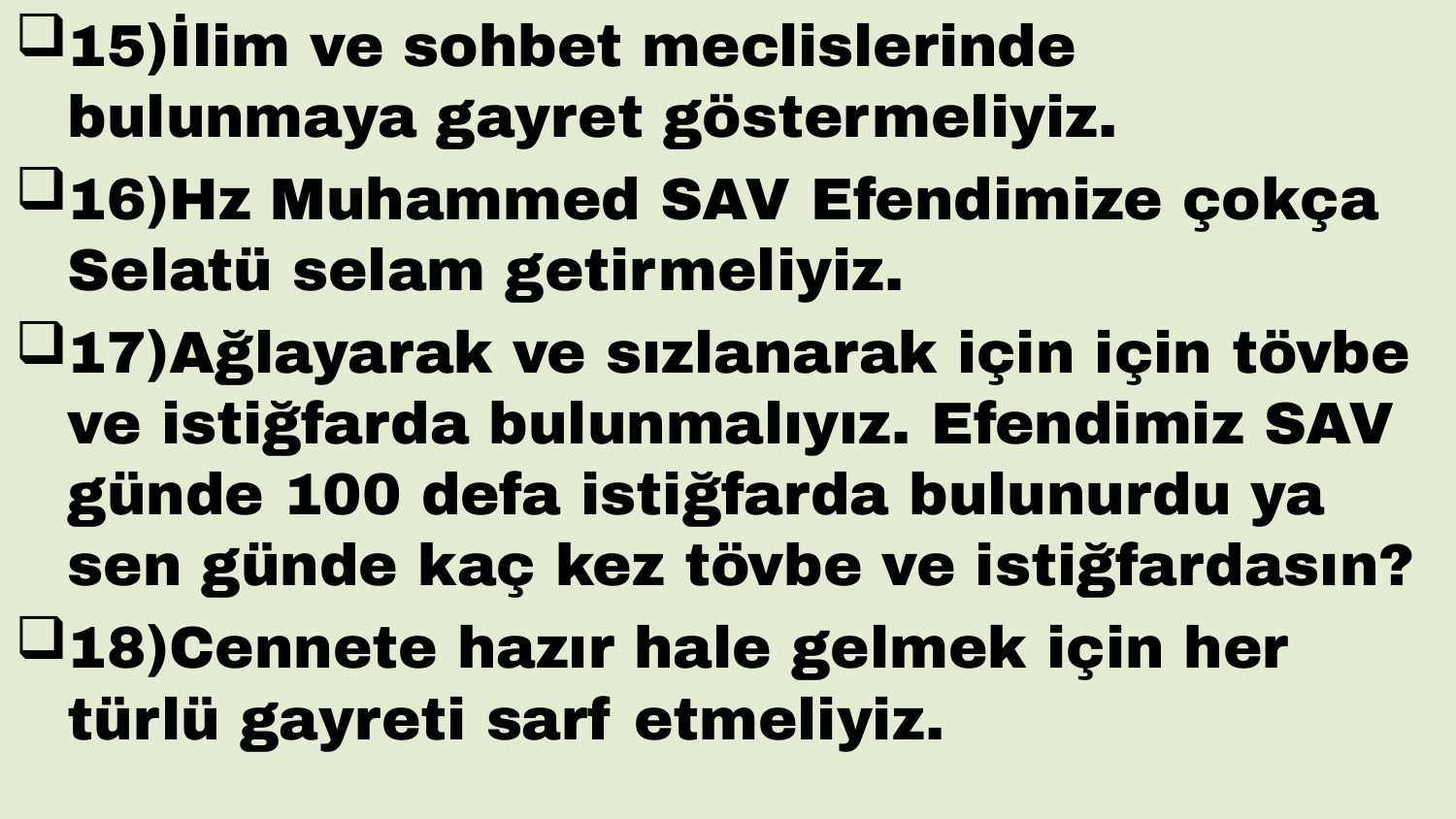

15)İlim ve sohbet meclislerinde bulunmaya gayret göstermeliyiz.
16)Hz Muhammed SAV Efendimize çokça Selatü selam getirmeliyiz.
17)Ağlayarak ve sızlanarak için için tövbe ve istiğfarda bulunmalıyız. Efendimiz SAV günde 100 defa istiğfarda bulunurdu ya sen günde kaç kez tövbe ve istiğfardasın?
18)Cennete hazır hale gelmek için her türlü gayreti sarf etmeliyiz.